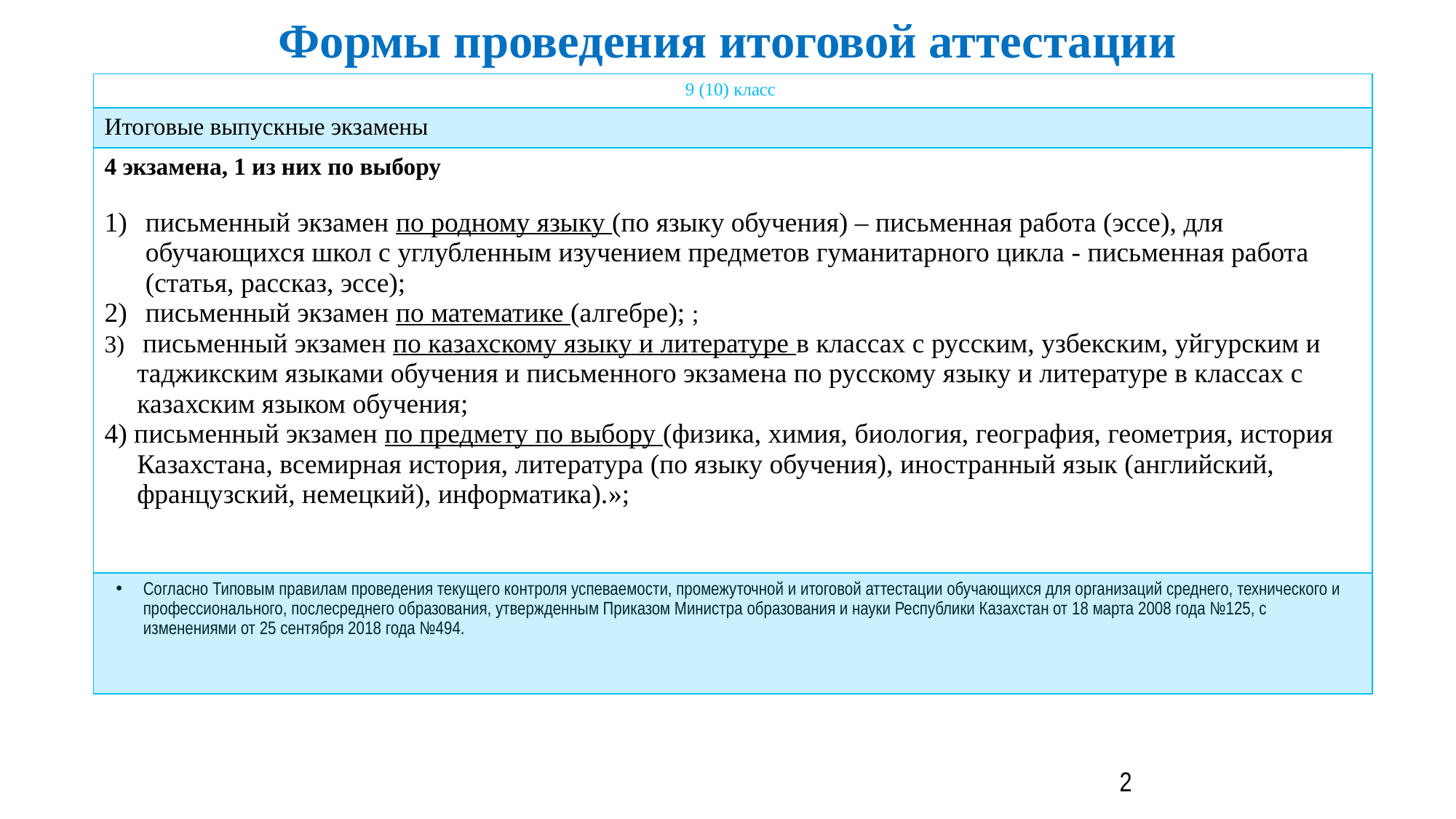

Формы проведения итоговой аттестации
| 9 (10) класс |
| --- |
| Итоговые выпускные экзамены |
| 4 экзамена, 1 из них по выбору письменный экзамен по родному языку (по языку обучения) – письменная работа (эссе), для обучающихся школ с углубленным изучением предметов гуманитарного цикла - письменная работа (статья, рассказ, эссе); письменный экзамен по математике (алгебре); ; 3) письменный экзамен по казахскому языку и литературе в классах с русским, узбекским, уйгурским и таджикским языками обучения и письменного экзамена по русскому языку и литературе в классах с казахским языком обучения; 4) письменный экзамен по предмету по выбору (физика, химия, биология, география, геометрия, история Казахстана, всемирная история, литература (по языку обучения), иностранный язык (английский, французский, немецкий), информатика).»; |
|  |
Согласно Типовым правилам проведения текущего контроля успеваемости, промежуточной и итоговой аттестации обучающихся для организаций среднего, технического и профессионального, послесреднего образования, утвержденным Приказом Министра образования и науки Республики Казахстан от 18 марта 2008 года №125, с изменениями от 25 сентября 2018 года №494.
2